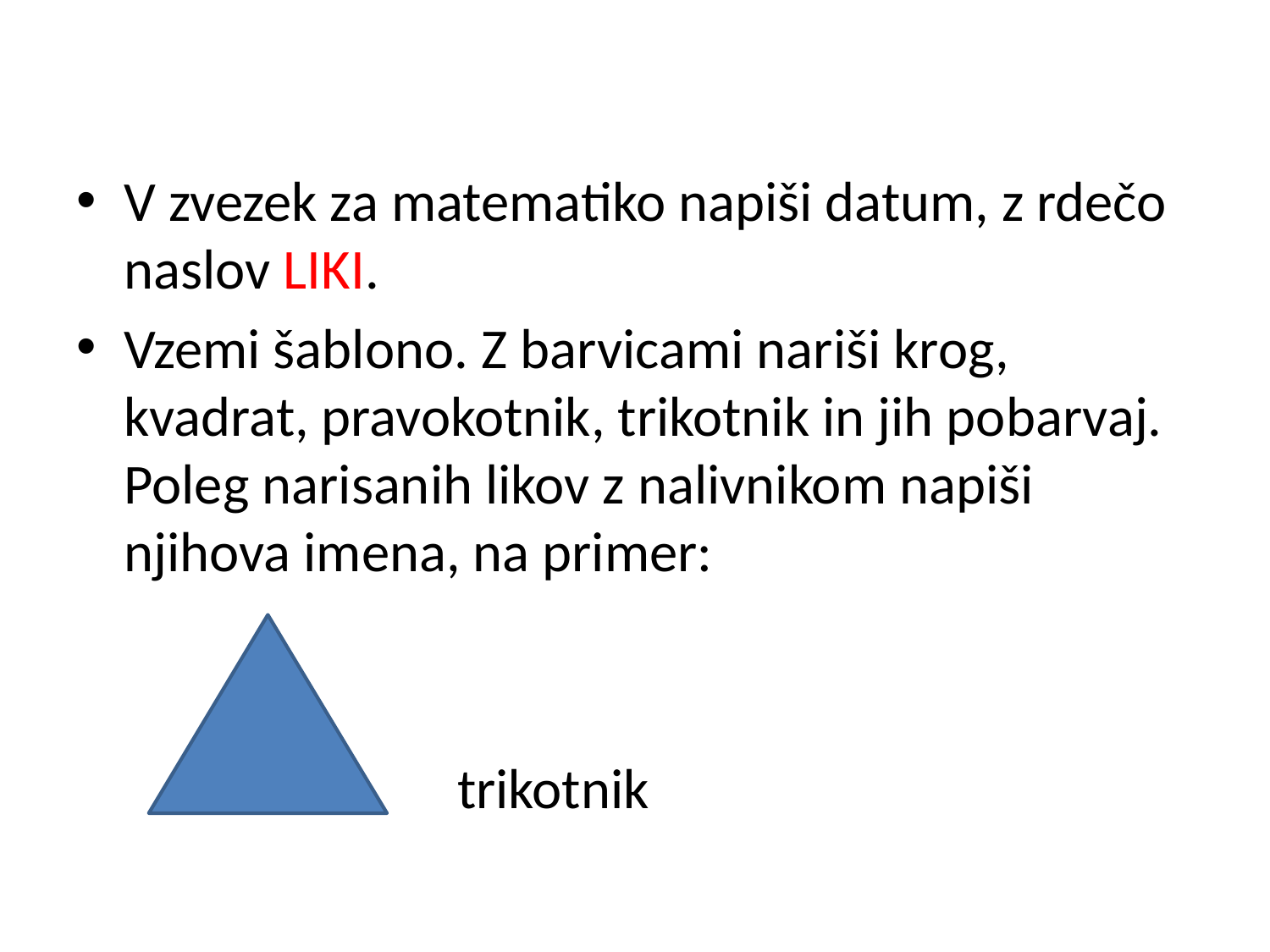

#
V zvezek za matematiko napiši datum, z rdečo naslov LIKI.
Vzemi šablono. Z barvicami nariši krog, kvadrat, pravokotnik, trikotnik in jih pobarvaj. Poleg narisanih likov z nalivnikom napiši njihova imena, na primer:

                              trikotnik